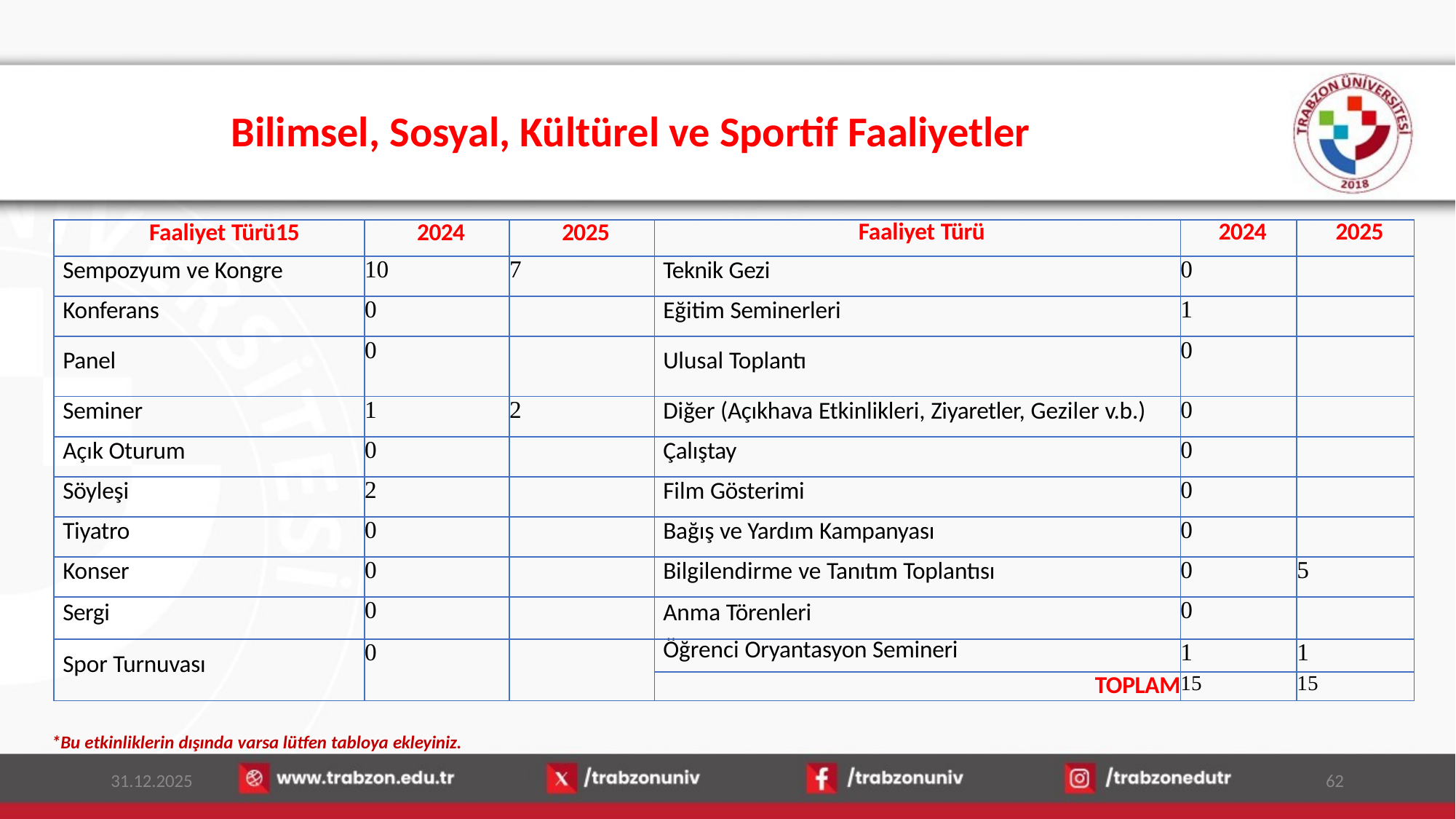

# Bilimsel, Sosyal, Kültürel ve Sportif Faaliyetler
| Faaliyet Türü15 | 2024 | 2025 | Faaliyet Türü | 2024 | 2025 |
| --- | --- | --- | --- | --- | --- |
| Sempozyum ve Kongre | 10 | 7 | Teknik Gezi | 0 |  |
| Konferans | 0 |  | Eğitim Seminerleri | 1 |  |
| Panel | 0 |  | Ulusal Toplantı | 0 |  |
| Seminer | 1 | 2 | Diğer (Açıkhava Etkinlikleri, Ziyaretler, Geziler v.b.) | 0 |  |
| Açık Oturum | 0 |  | Çalıştay | 0 |  |
| Söyleşi | 2 |  | Film Gösterimi | 0 |  |
| Tiyatro | 0 |  | Bağış ve Yardım Kampanyası | 0 |  |
| Konser | 0 |  | Bilgilendirme ve Tanıtım Toplantısı | 0 | 5 |
| Sergi | 0 |  | Anma Törenleri | 0 |  |
| Spor Turnuvası | 0 |  | Öğrenci Oryantasyon Semineri | 1 | 1 |
|  |  |  | TOPLAM | 15 | 15 |
*Bu etkinliklerin dışında varsa lütfen tabloya ekleyiniz.
31.12.2025
62